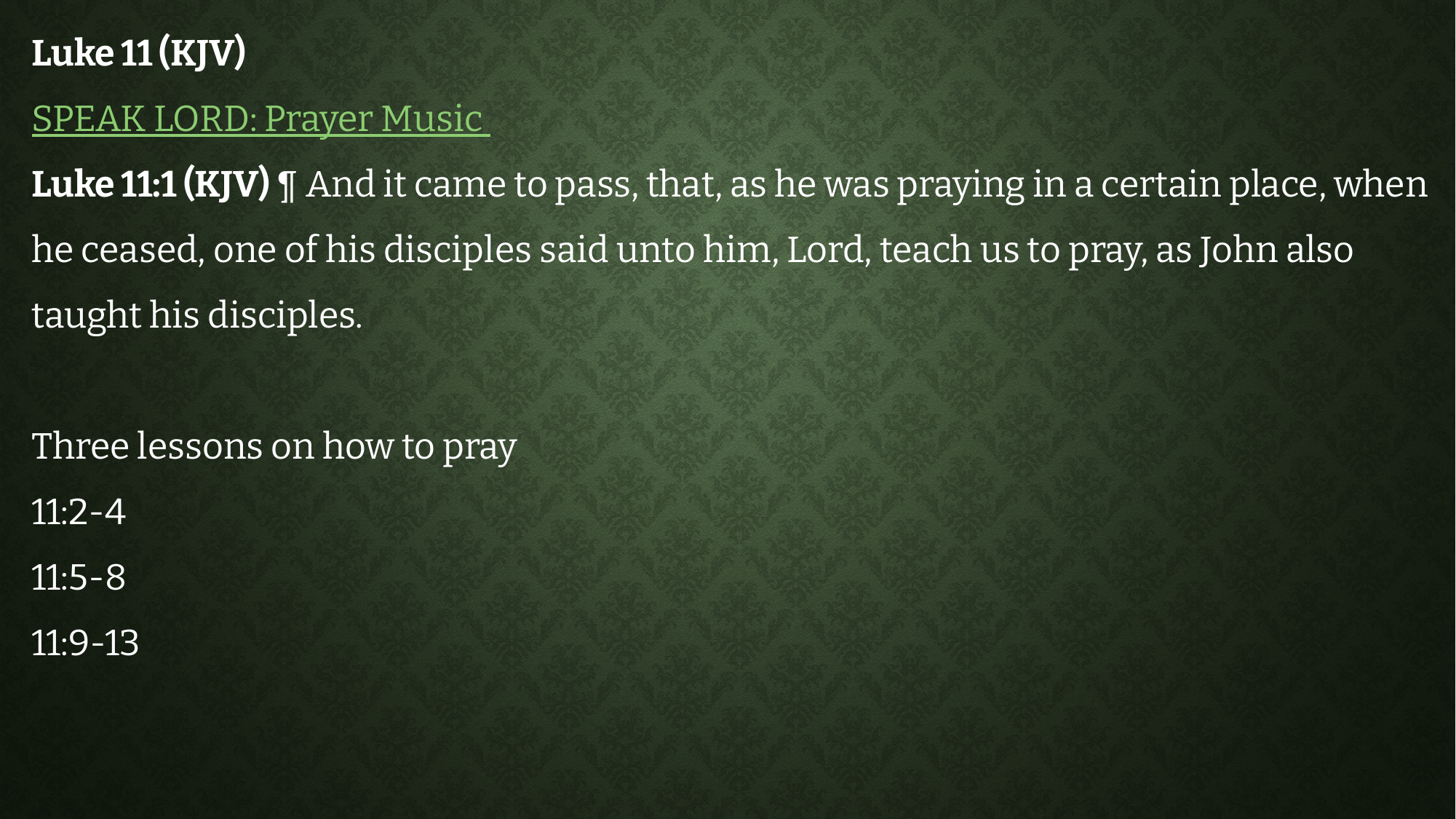

Luke 11 (KJV)
SPEAK LORD: Prayer Music
Luke 11:1 (KJV) ¶ And it came to pass, that, as he was praying in a certain place, when he ceased, one of his disciples said unto him, Lord, teach us to pray, as John also taught his disciples.

Three lessons on how to pray
11:2-4
11:5-8
11:9-13